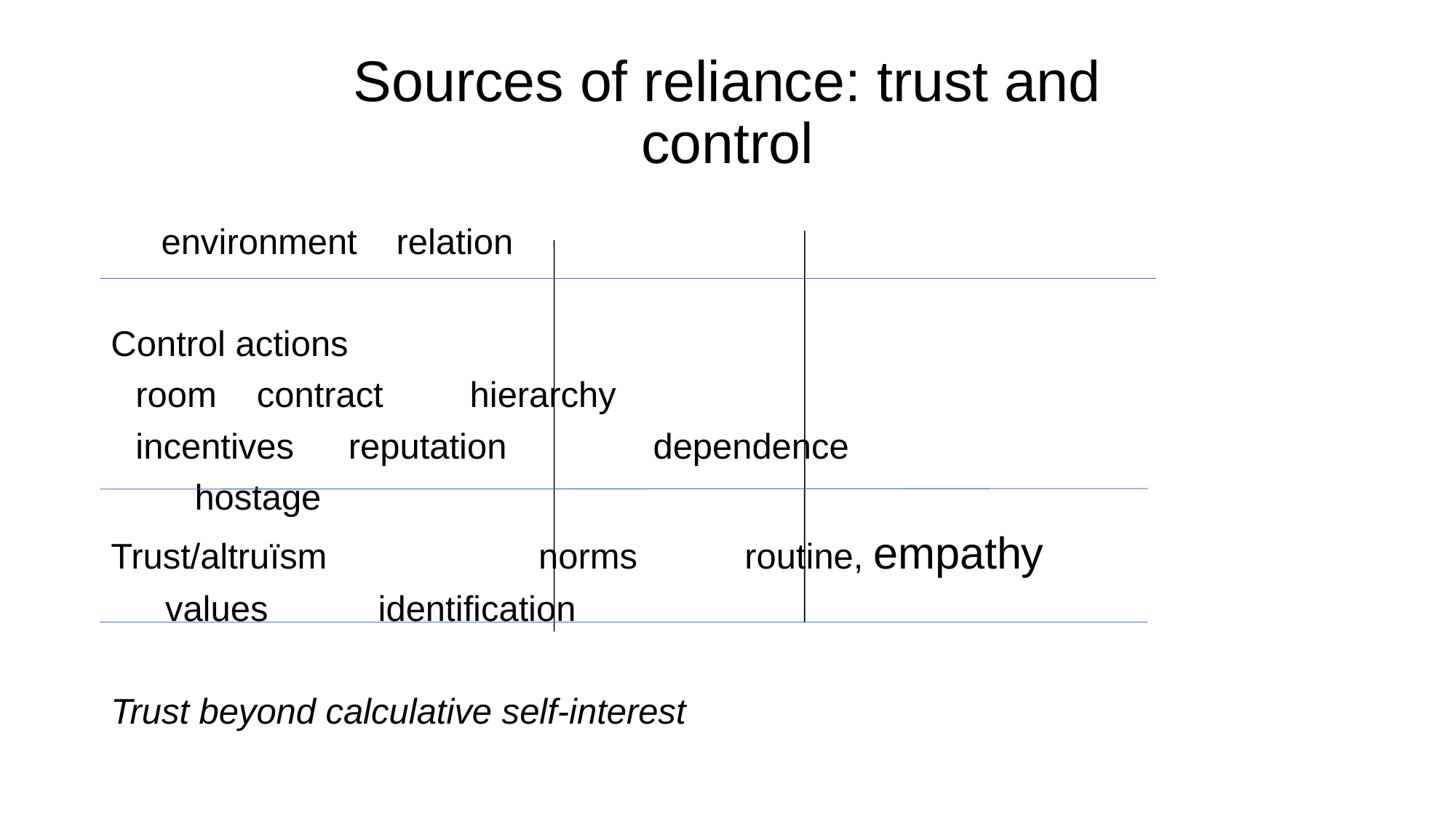

# Sources of reliance: trust and control
					   environment    relation

Control actions
	room 			   contract	      hierarchy
	incentives			   reputation	      dependence
							      hostage
Trust/altruïsm	             norms	      routine, empathy
					   values	      identification

Trust beyond calculative self-interest